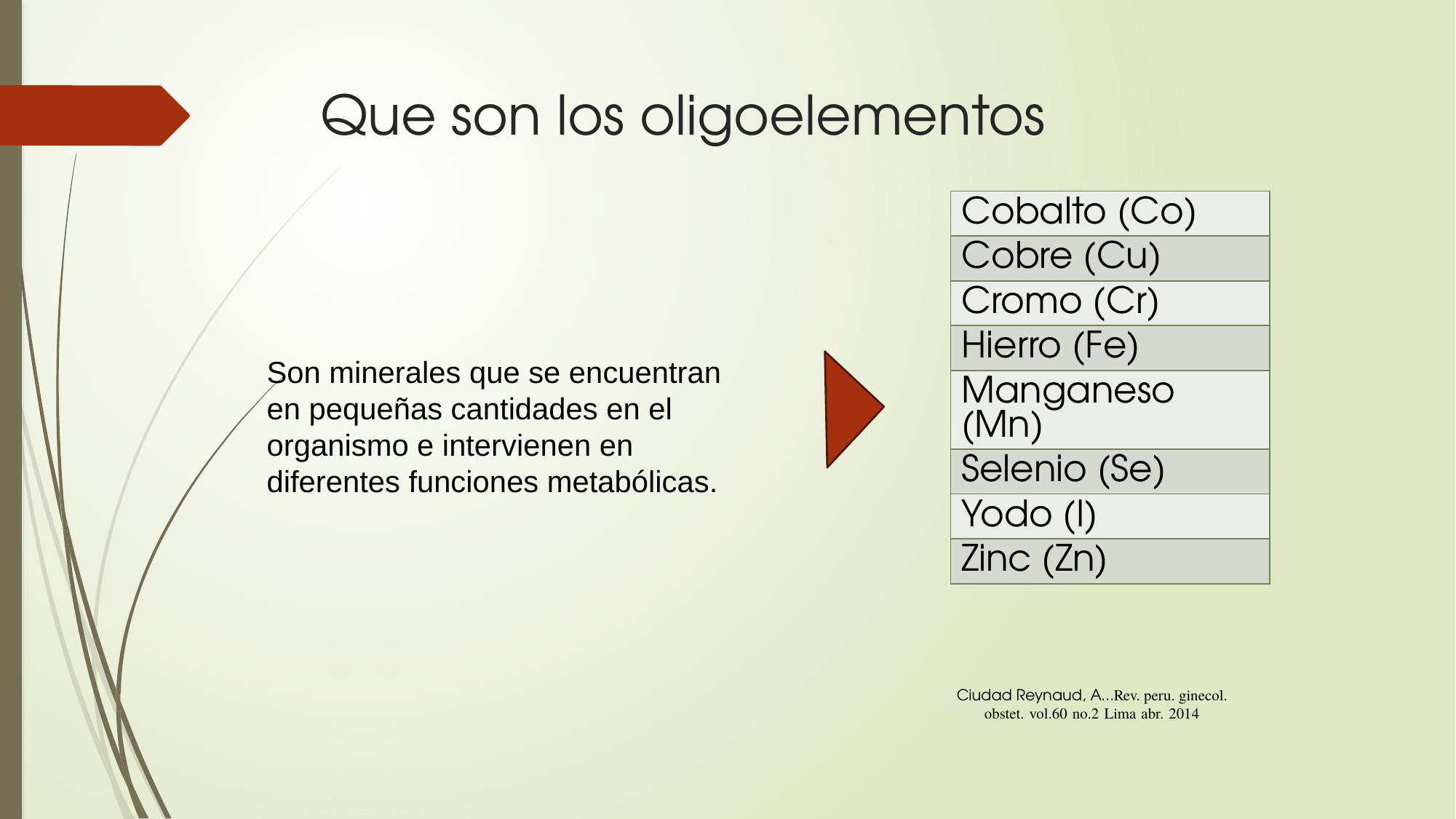

# Que son los oligoelementos
| Cobalto (Co) |
| --- |
| Cobre (Cu) |
| Cromo (Cr) |
| Hierro (Fe) |
| Manganeso (Mn) |
| Selenio (Se) |
| Yodo (I) |
| Zinc (Zn) |

Son minerales que se encuentran en pequeñas cantidades en el organismo e intervienen en diferentes funciones metabólicas.

Ciudad Reynaud, A…Rev. peru. ginecol. obstet. vol.60 no.2 Lima abr. 2014